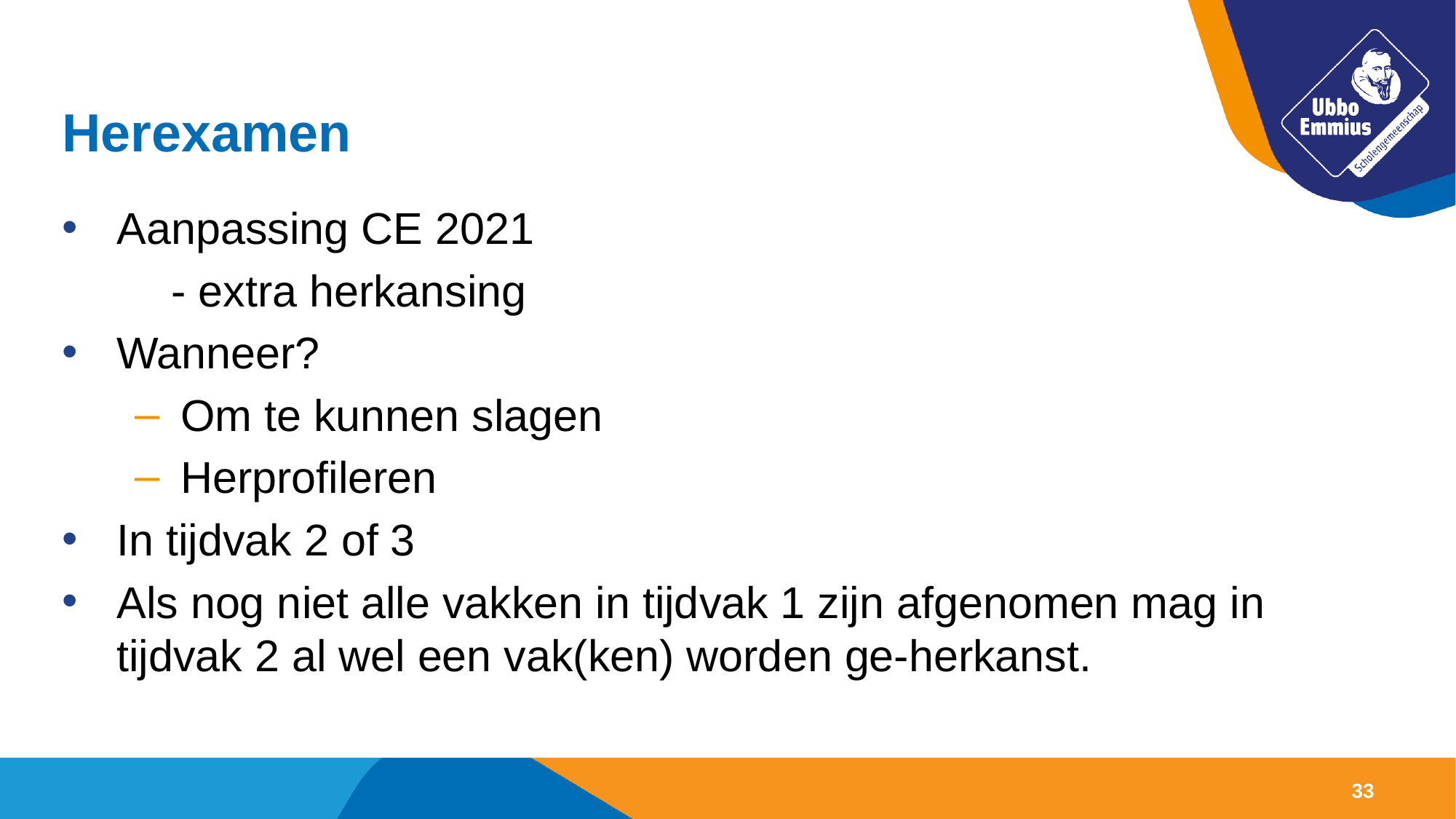

# Herexamen
Aanpassing CE 2021
 	- extra herkansing
Wanneer?
Om te kunnen slagen
Herprofileren
In tijdvak 2 of 3
Als nog niet alle vakken in tijdvak 1 zijn afgenomen mag in tijdvak 2 al wel een vak(ken) worden ge-herkanst.

33